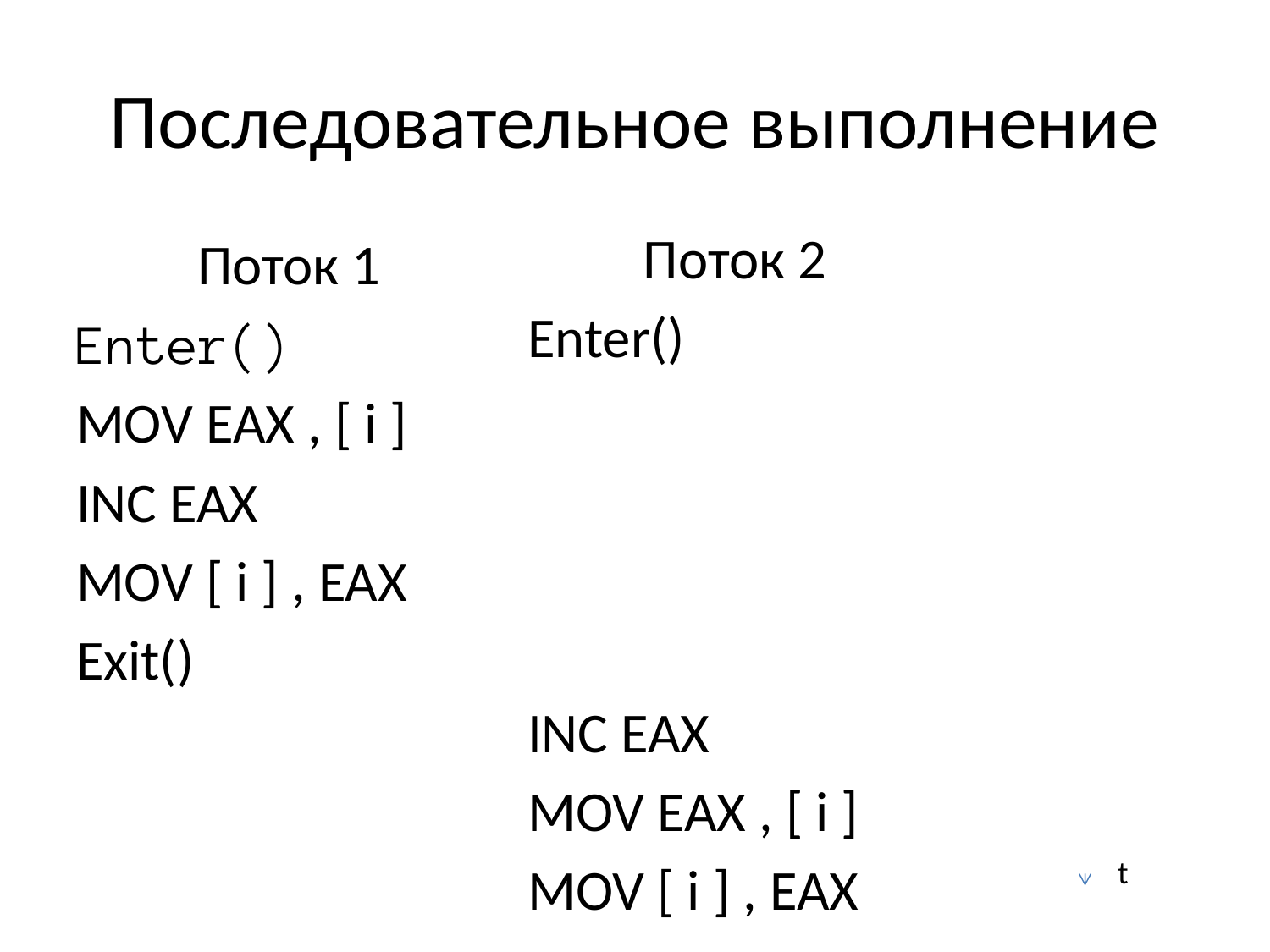

# Последовательное выполнение
Поток 2
Enter()

INC EAX
MOV EAX , [ i ]
MOV [ i ] , EAX
Поток 1
Enter()
MOV EAX , [ i ]
INC EAX
MOV [ i ] , EAX
Exit()
t